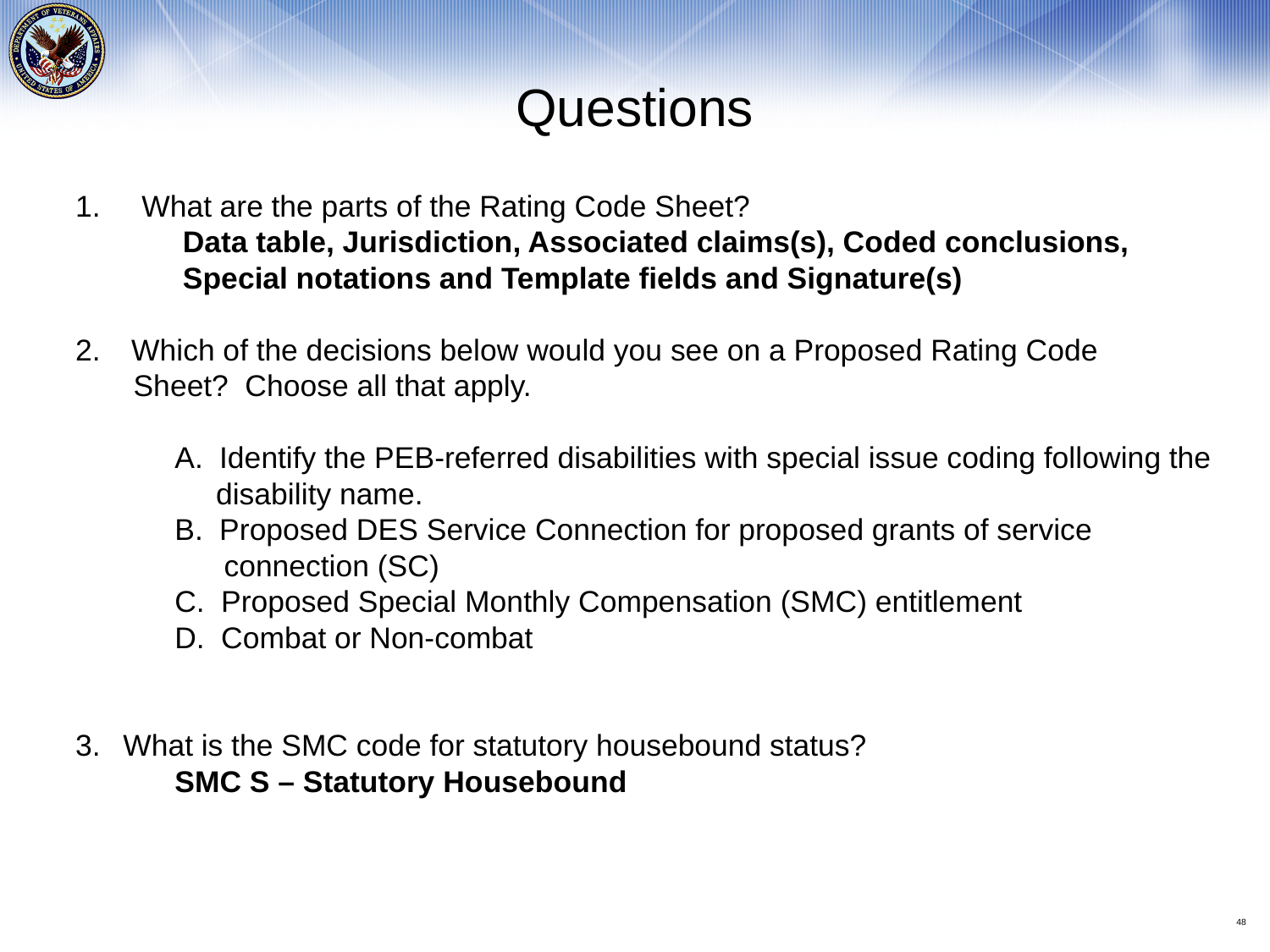

Questions

1.     What are the parts of the Rating Code Sheet?
             Data table, Jurisdiction, Associated claims(s), Coded conclusions,
             Special notations and Template fields and Signature(s)

 Which of the decisions below would you see on a Proposed Rating Code
       Sheet?  Choose all that apply.

            A.  Identify the PEB-referred disabilities with special issue coding following the
                 disability name.
            B.  Proposed DES Service Connection for proposed grants of service
                  connection (SC)
            C.  Proposed Special Monthly Compensation (SMC) entitlement
            D.  Combat or Non-combat

What is the SMC code for statutory housebound status?
            SMC S – Statutory Housebound

48